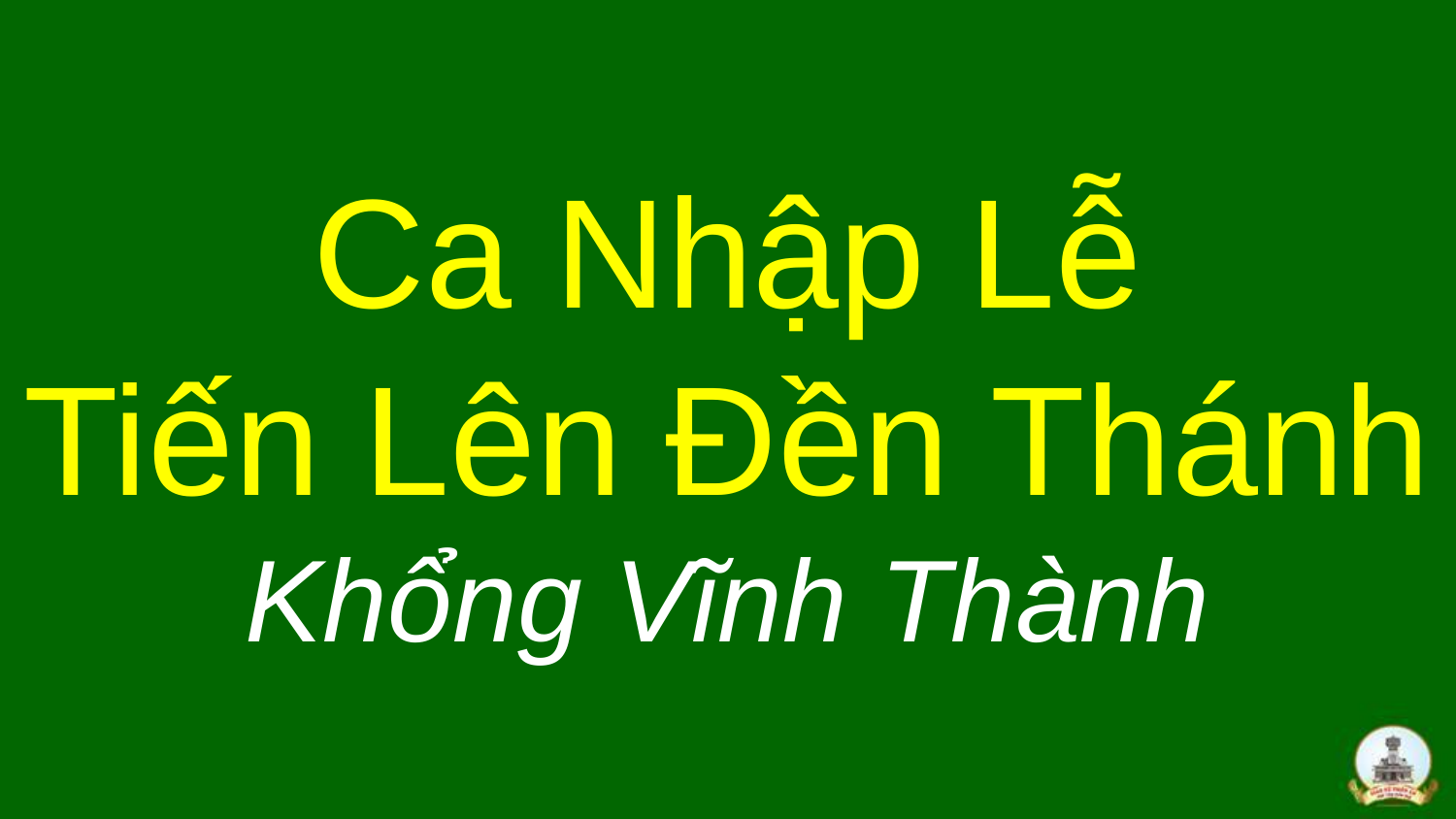

# Ca Nhập Lễ Tiến Lên Đền Thánh Khổng Vĩnh Thành